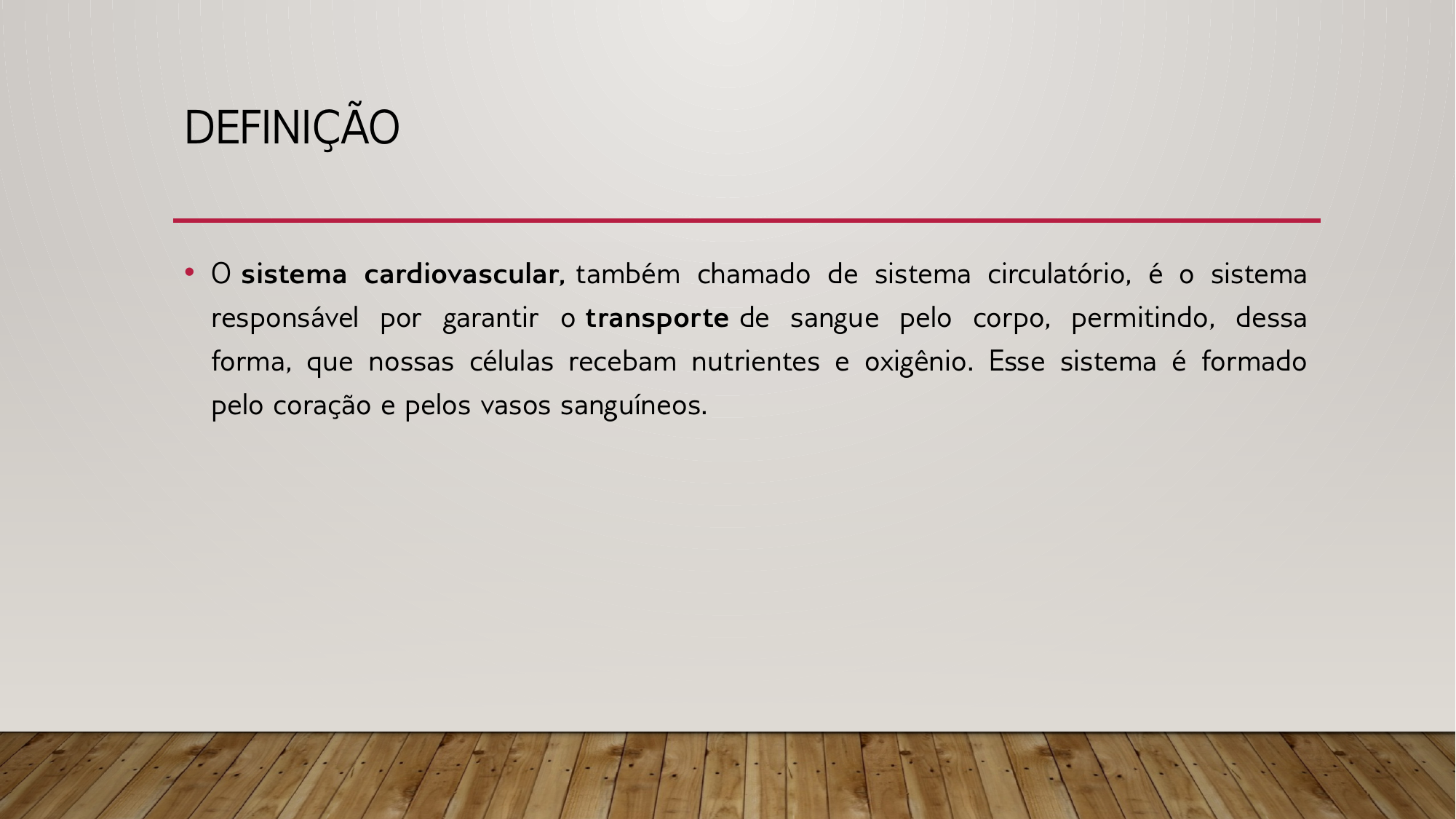

# DEFINIÇÃO
O sistema cardiovascular, também chamado de sistema circulatório, é o sistema responsável por garantir o transporte de sangue pelo corpo, permitindo, dessa forma, que nossas células recebam nutrientes e oxigênio. Esse sistema é formado pelo coração e pelos vasos sanguíneos.